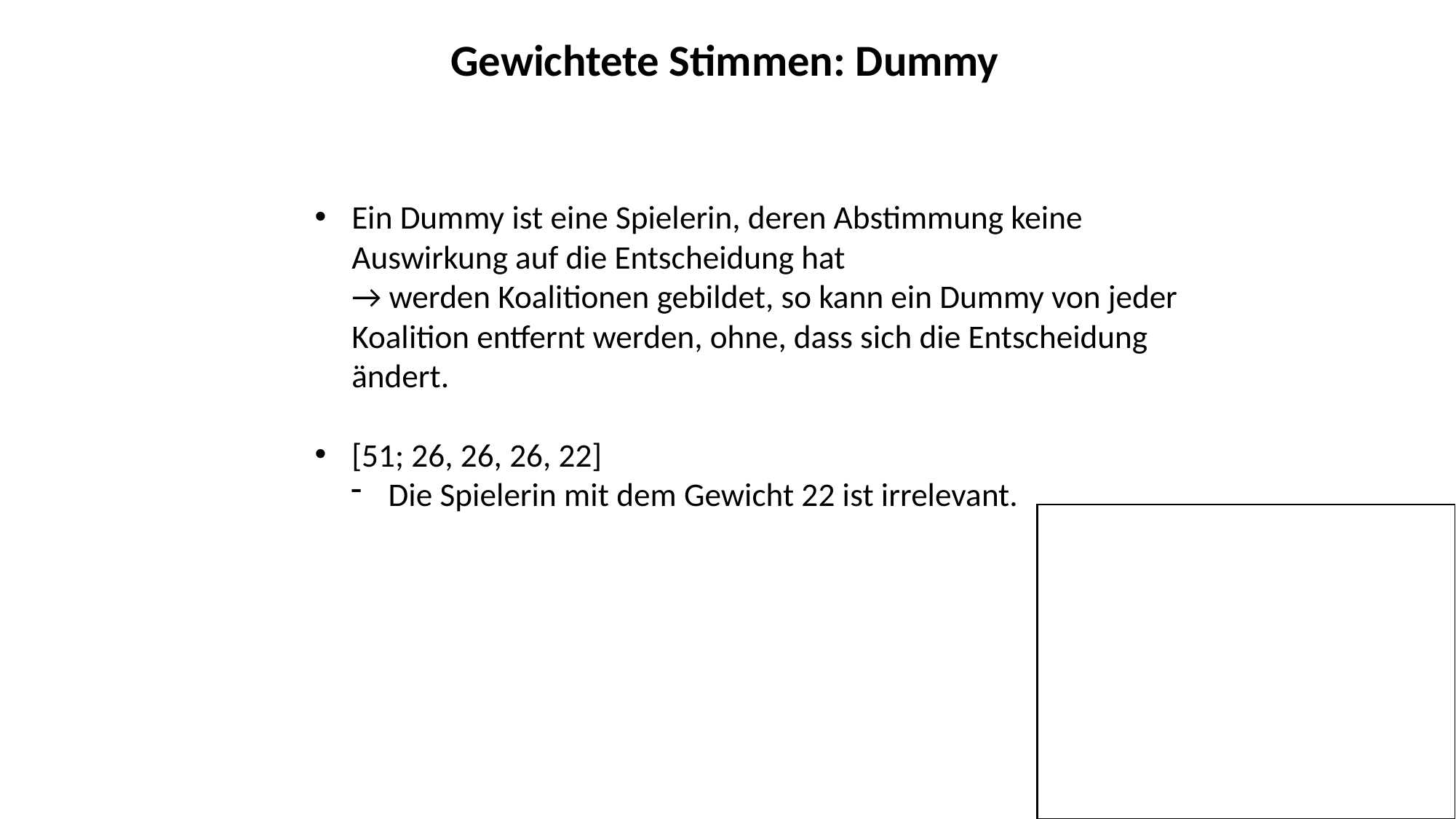

Gewichtete Stimmen: Dummy
Ein Dummy ist eine Spielerin, deren Abstimmung keine Auswirkung auf die Entscheidung hat                                           → werden Koalitionen gebildet, so kann ein Dummy von jeder Koalition entfernt werden, ohne, dass sich die Entscheidung ändert.

[51; 26, 26, 26, 22]
Die Spielerin mit dem Gewicht 22 ist irrelevant.